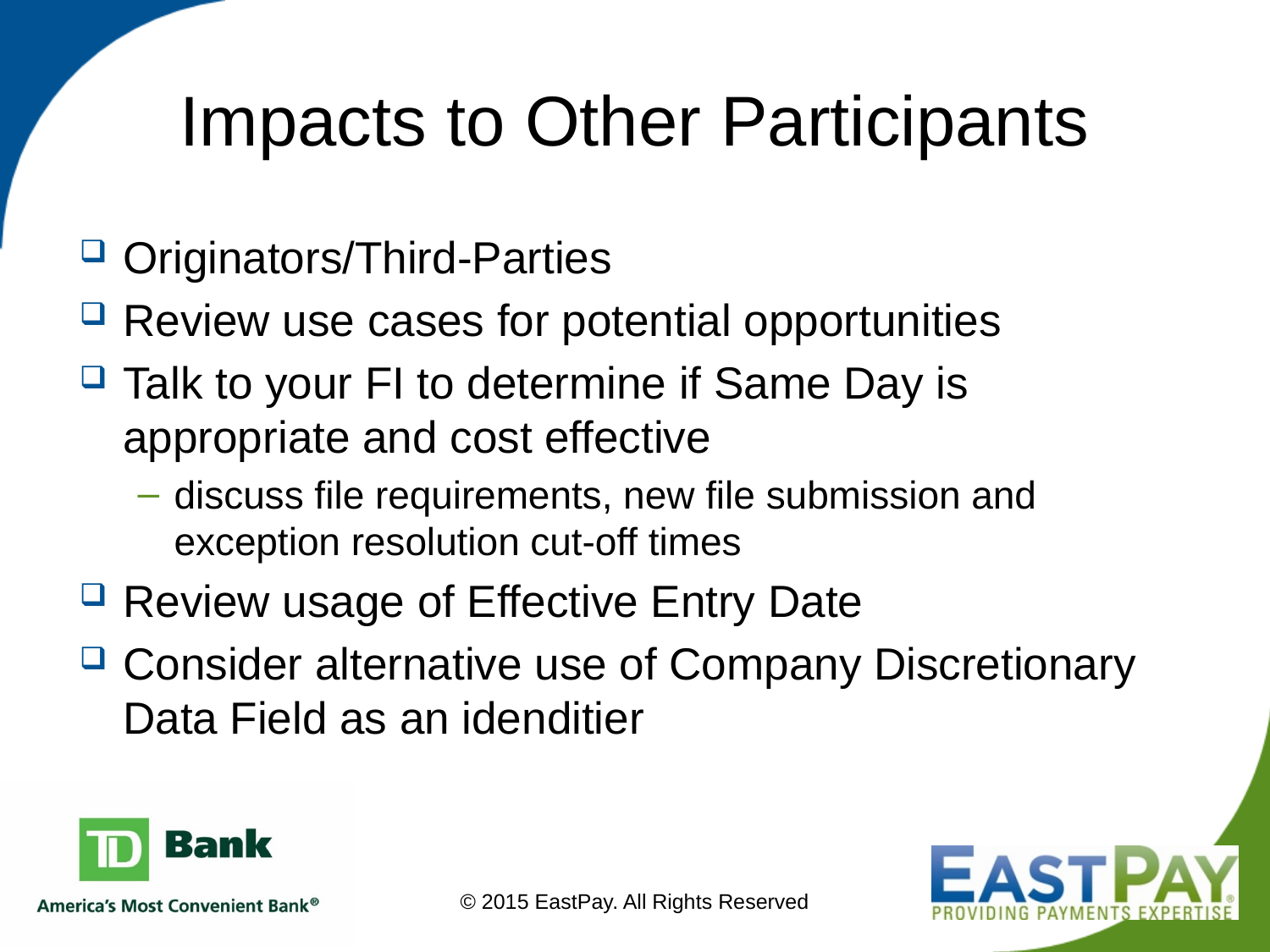

# Impacts to Other Participants
Originators/Third-Parties
Review use cases for potential opportunities
Talk to your FI to determine if Same Day is appropriate and cost effective
discuss file requirements, new file submission and exception resolution cut-off times
Review usage of Effective Entry Date
Consider alternative use of Company Discretionary Data Field as an idenditier

© 2015 EastPay. All Rights Reserved